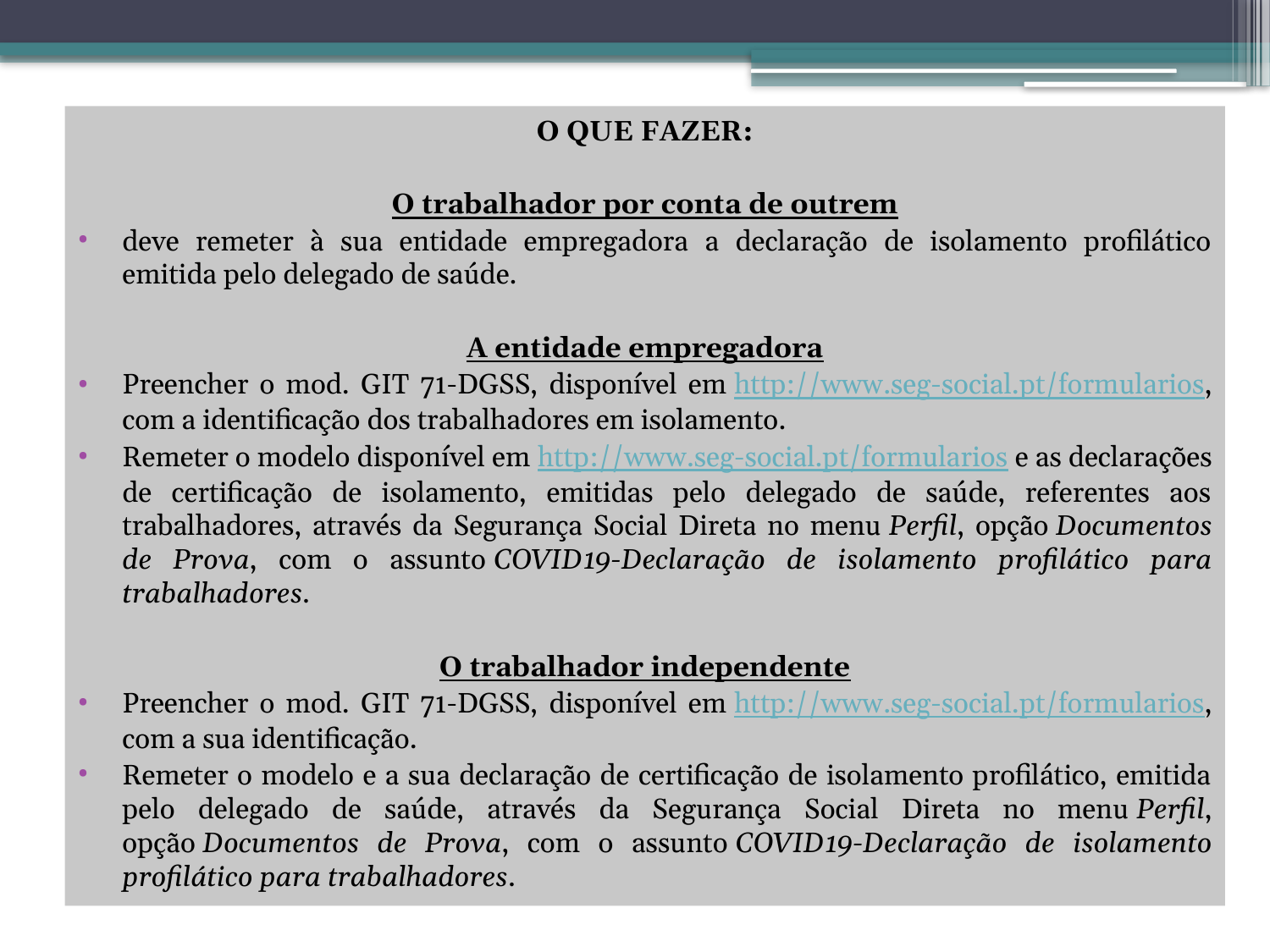

O QUE FAZER:

O trabalhador por conta de outrem
deve remeter à sua entidade empregadora a declaração de isolamento profilático emitida pelo delegado de saúde.

A entidade empregadora
Preencher o mod. GIT 71-DGSS, disponível em http://www.seg-social.pt/formularios, com a identificação dos trabalhadores em isolamento.
Remeter o modelo disponível em http://www.seg-social.pt/formularios e as declarações de certificação de isolamento, emitidas pelo delegado de saúde, referentes aos trabalhadores, através da Segurança Social Direta no menu Perfil, opção Documentos de Prova, com o assunto COVID19-Declaração de isolamento profilático para trabalhadores.

O trabalhador independente
Preencher o mod. GIT 71-DGSS, disponível em http://www.seg-social.pt/formularios, com a sua identificação.
Remeter o modelo e a sua declaração de certificação de isolamento profilático, emitida pelo delegado de saúde, através da Segurança Social Direta no menu Perfil, opção Documentos de Prova, com o assunto COVID19-Declaração de isolamento profilático para trabalhadores.